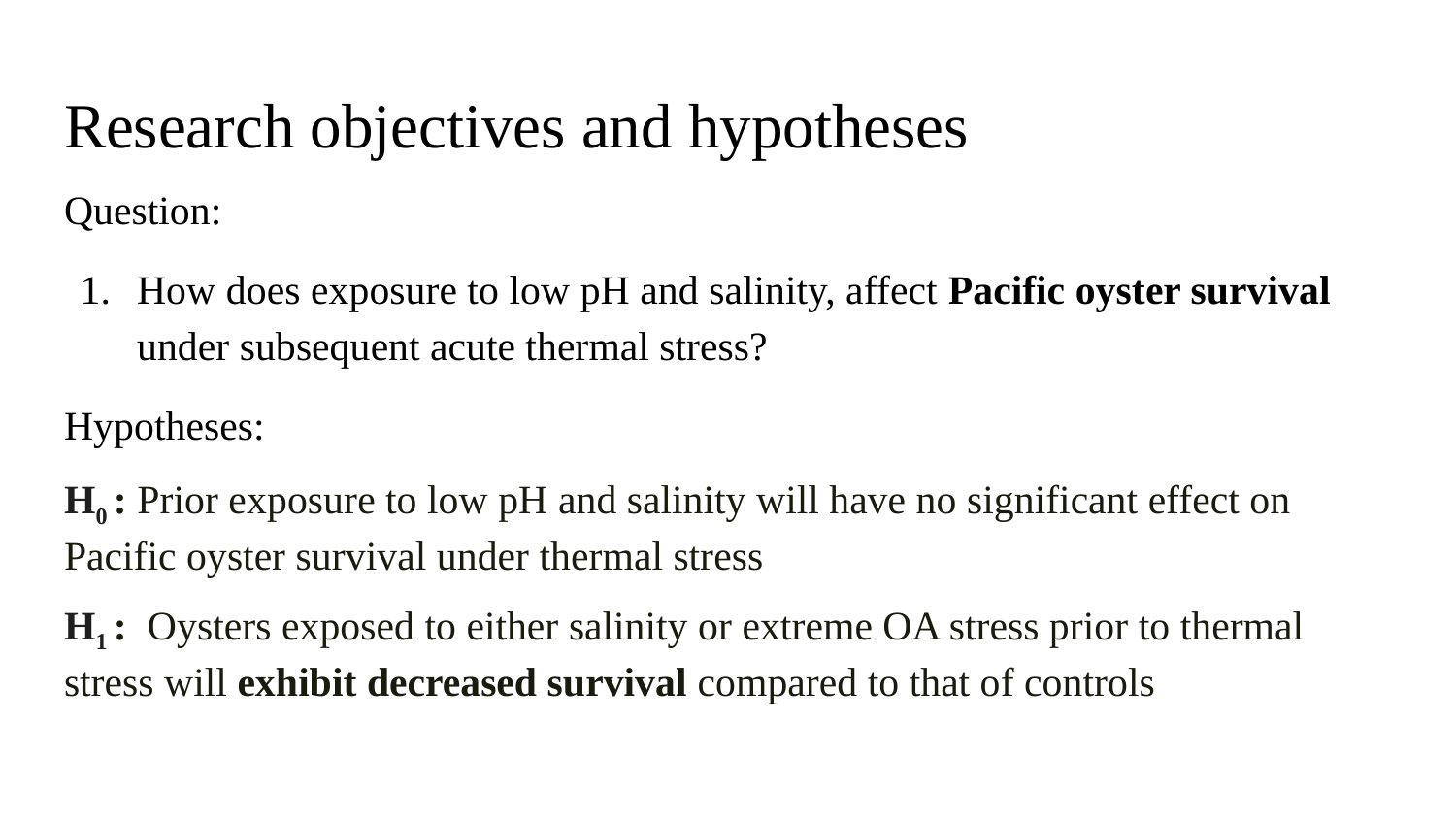

# Research objectives and hypotheses

Question:
How does exposure to low pH and salinity, affect Pacific oyster survival under subsequent acute thermal stress?
Hypotheses:
H0 : Prior exposure to low pH and salinity will have no significant effect on Pacific oyster survival under thermal stress
H1 :  Oysters exposed to either salinity or extreme OA stress prior to thermal stress will exhibit decreased survival compared to that of controls